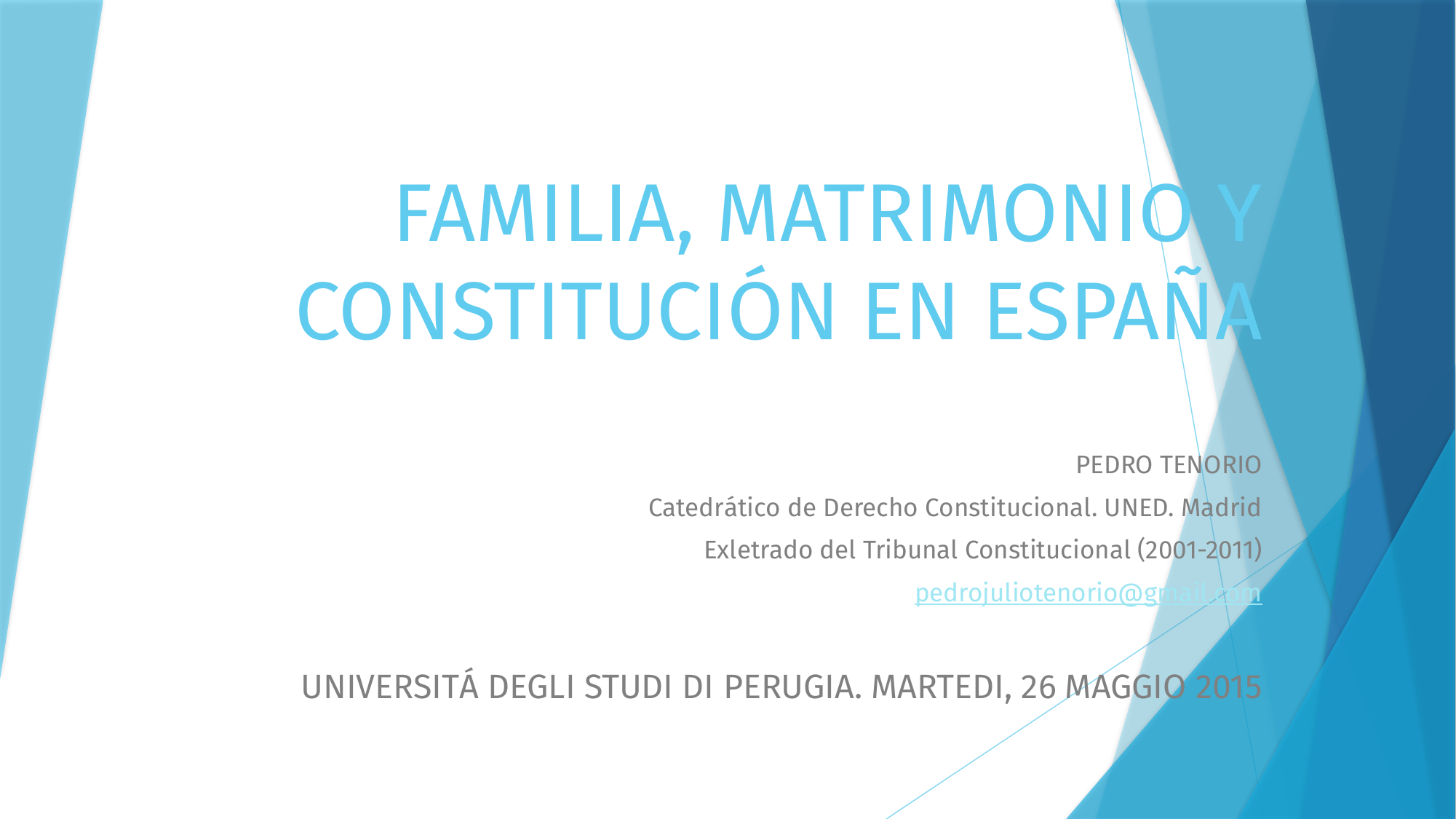

# FAMILIA, MATRIMONIO Y CONSTITUCIÓN EN ESPAÑA

PEDRO TENORIO
Catedrático de Derecho Constitucional. UNED. Madrid
Exletrado del Tribunal Constitucional (2001-2011)
pedrojuliotenorio@gmail.com

UNIVERSITÁ DEGLI STUDI DI PERUGIA. MARTEDI, 26 MAGGIO 2015